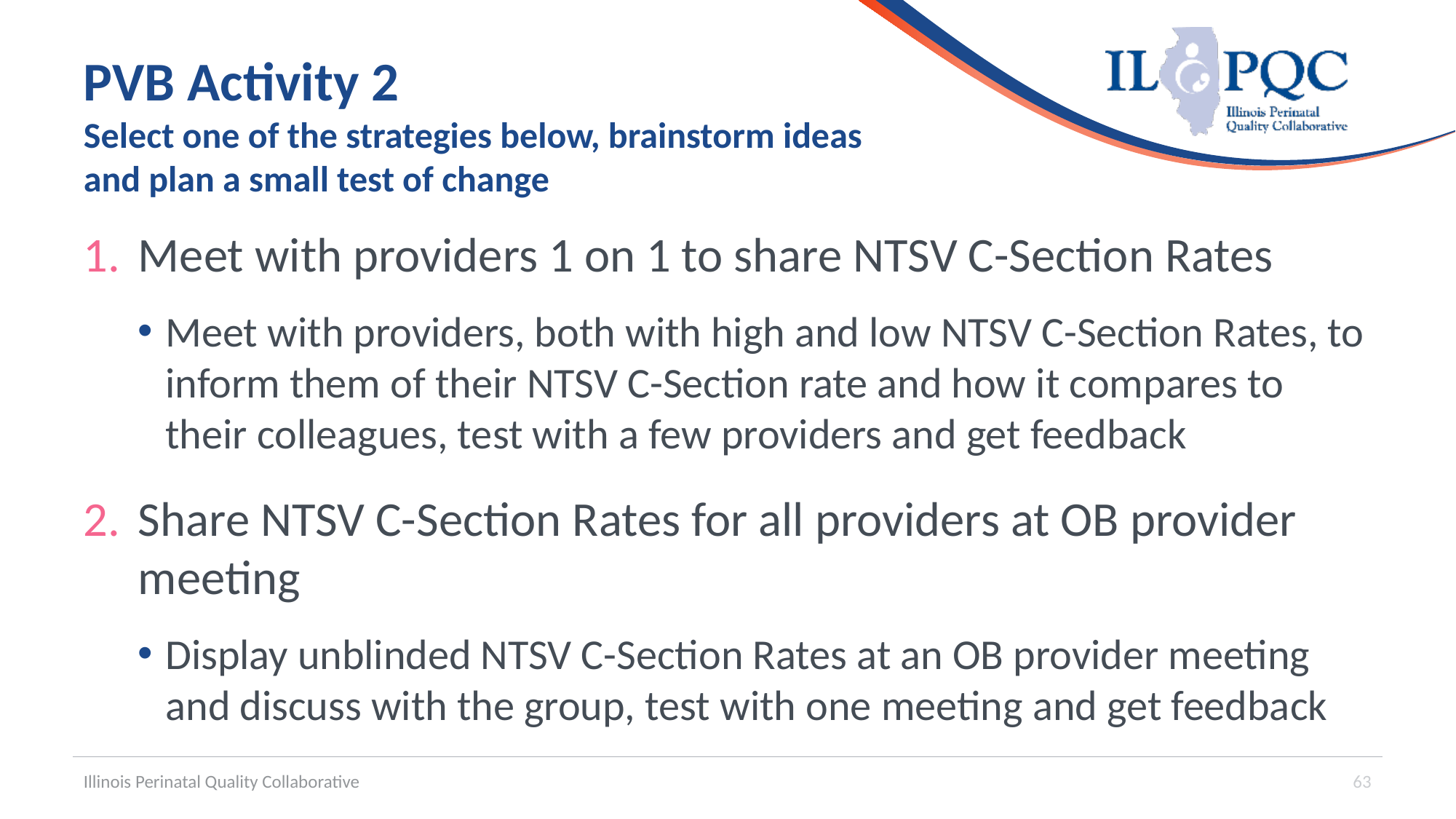

# PVB Activity 2 Select one of the strategies below, brainstorm ideas and plan a small test of change
Meet with providers 1 on 1 to share NTSV C-Section Rates
Meet with providers, both with high and low NTSV C-Section Rates, to inform them of their NTSV C-Section rate and how it compares to their colleagues, test with a few providers and get feedback
Share NTSV C-Section Rates for all providers at OB provider meeting
Display unblinded NTSV C-Section Rates at an OB provider meeting and discuss with the group, test with one meeting and get feedback

Illinois Perinatal Quality Collaborative
63